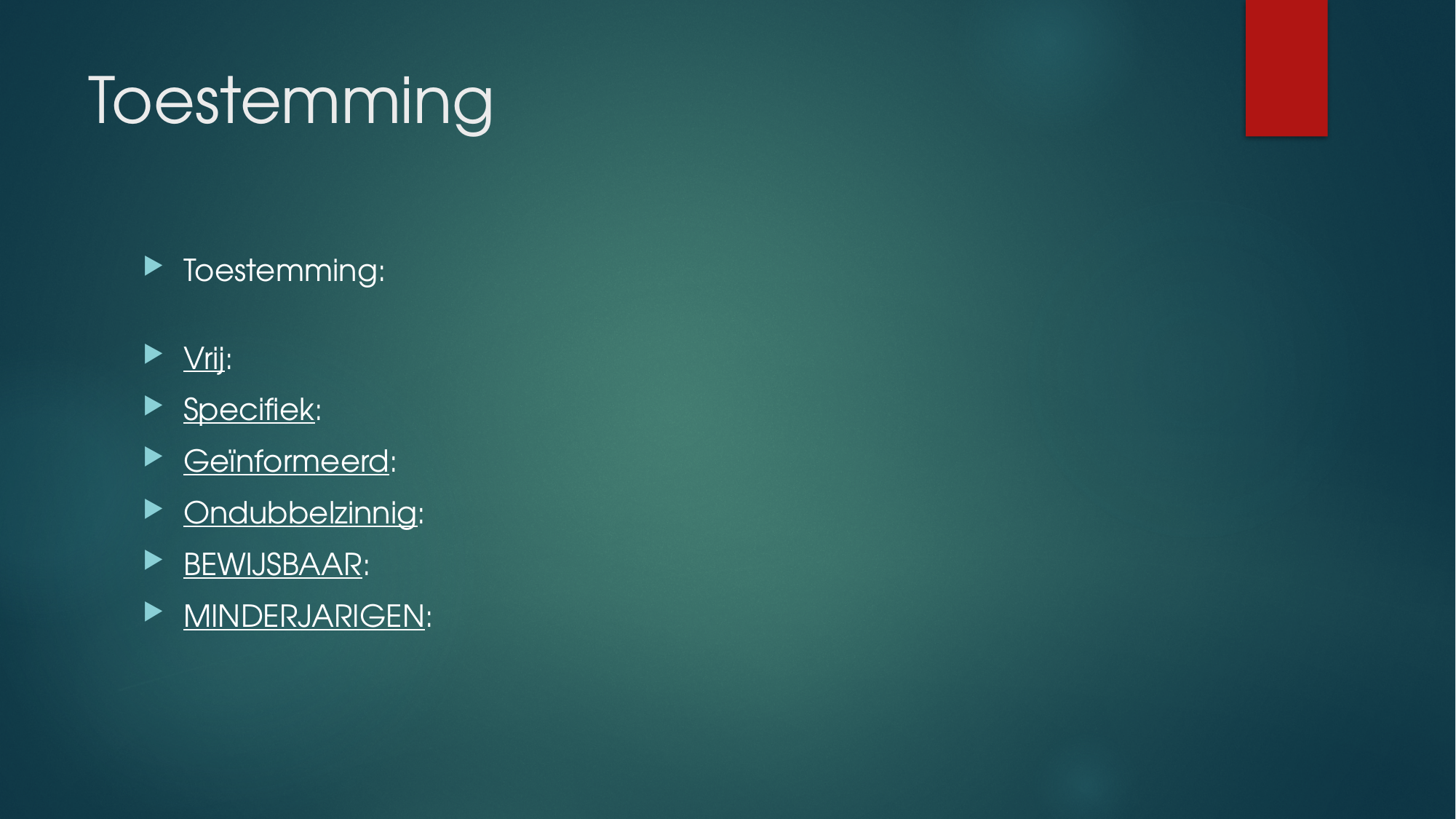

# Toestemming
Toestemming:
Vrij:
Specifiek:
Geïnformeerd:
Ondubbelzinnig:
Bewijsbaar:
Minderjarigen: